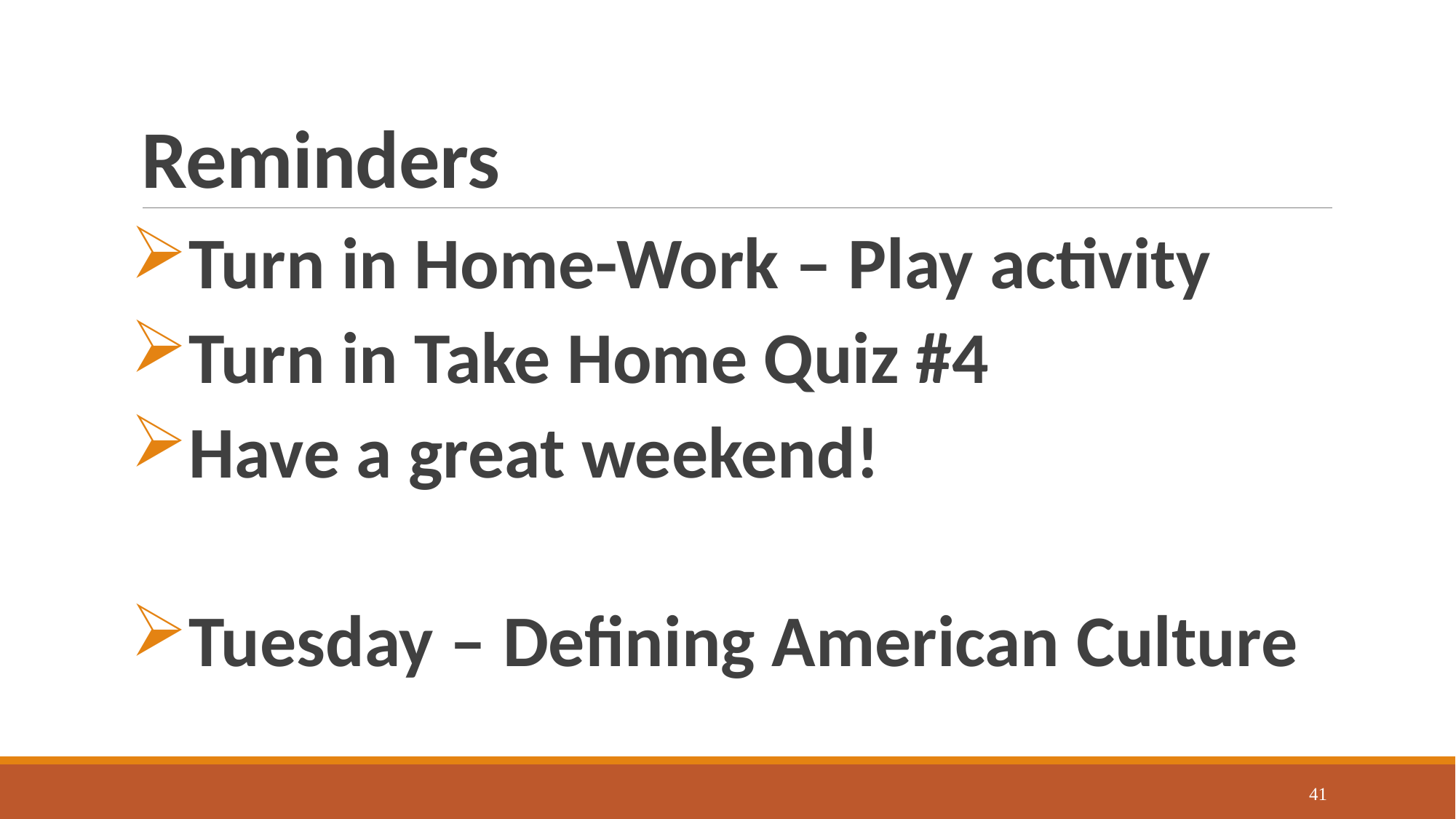

# Reminders
Turn in Home-Work – Play activity
Turn in Take Home Quiz #4
Have a great weekend!

Tuesday – Defining American Culture

41